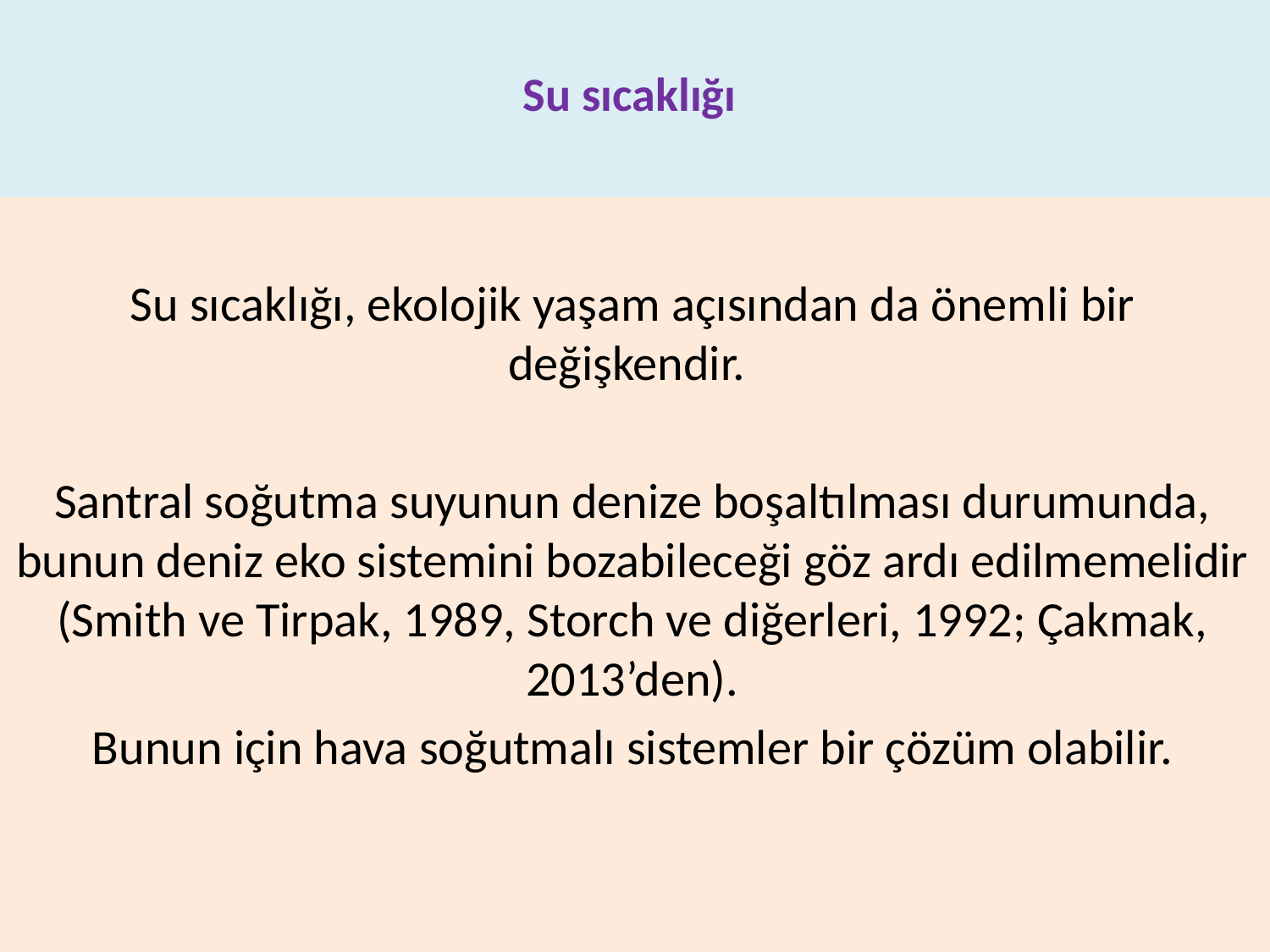

# Su sıcaklığı

Su sıcaklığı, ekolojik yaşam açısından da önemli bir değişkendir.

Santral soğutma suyunun denize boşaltılması durumunda, bunun deniz eko sistemini bozabileceği göz ardı edilmemelidir (Smith ve Tirpak, 1989, Storch ve diğerleri, 1992; Çakmak, 2013’den).
Bunun için hava soğutmalı sistemler bir çözüm olabilir.